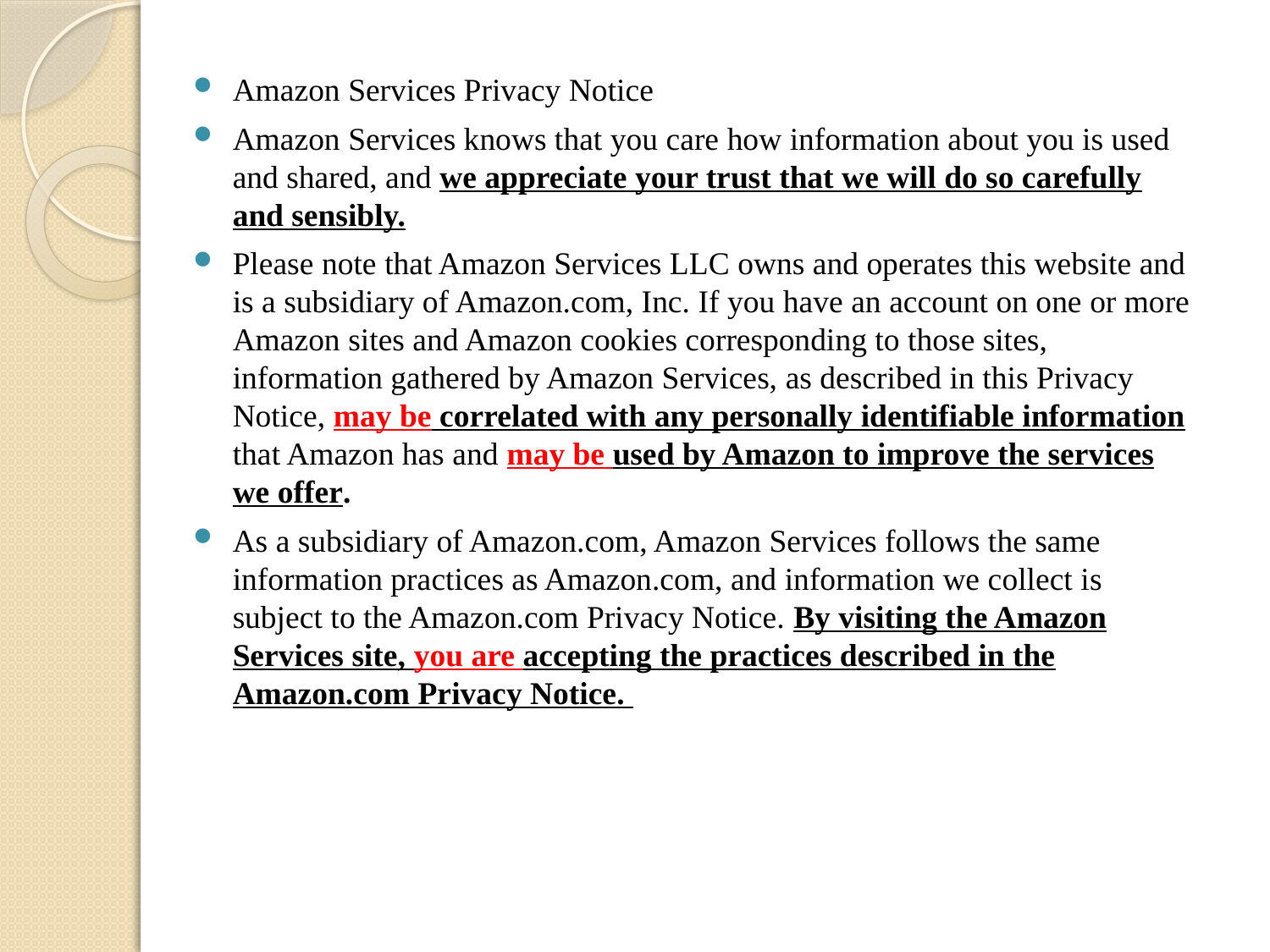

Amazon Services Privacy Notice
Amazon Services knows that you care how information about you is used and shared, and we appreciate your trust that we will do so carefully and sensibly.
Please note that Amazon Services LLC owns and operates this website and is a subsidiary of Amazon.com, Inc. If you have an account on one or more Amazon sites and Amazon cookies corresponding to those sites, information gathered by Amazon Services, as described in this Privacy Notice, may be correlated with any personally identifiable information that Amazon has and may be used by Amazon to improve the services we offer.
As a subsidiary of Amazon.com, Amazon Services follows the same information practices as Amazon.com, and information we collect is subject to the Amazon.com Privacy Notice. By visiting the Amazon Services site, you are accepting the practices described in the Amazon.com Privacy Notice.